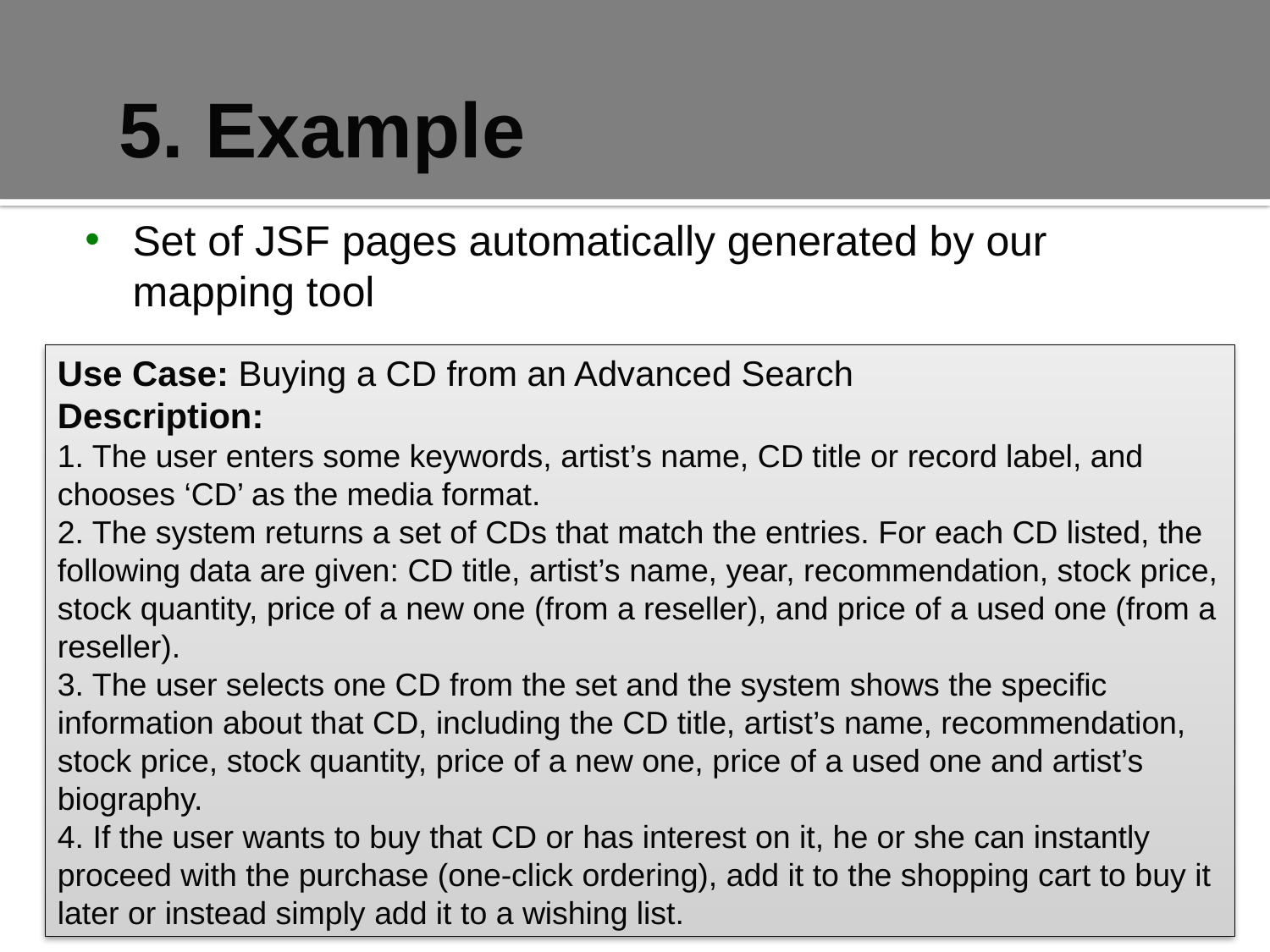

# 5. Example
Set of JSF pages automatically generated by our mapping tool

Use Case: Buying a CD from an Advanced Search
Description:
1. The user enters some keywords, artist’s name, CD title or record label, and chooses ‘CD’ as the media format.
2. The system returns a set of CDs that match the entries. For each CD listed, the following data are given: CD title, artist’s name, year, recommendation, stock price, stock quantity, price of a new one (from a reseller), and price of a used one (from a reseller).
3. The user selects one CD from the set and the system shows the specific information about that CD, including the CD title, artist’s name, recommendation, stock price, stock quantity, price of a new one, price of a used one and artist’s biography.
4. If the user wants to buy that CD or has interest on it, he or she can instantly proceed with the purchase (one-click ordering), add it to the shopping cart to buy it later or instead simply add it to a wishing list.